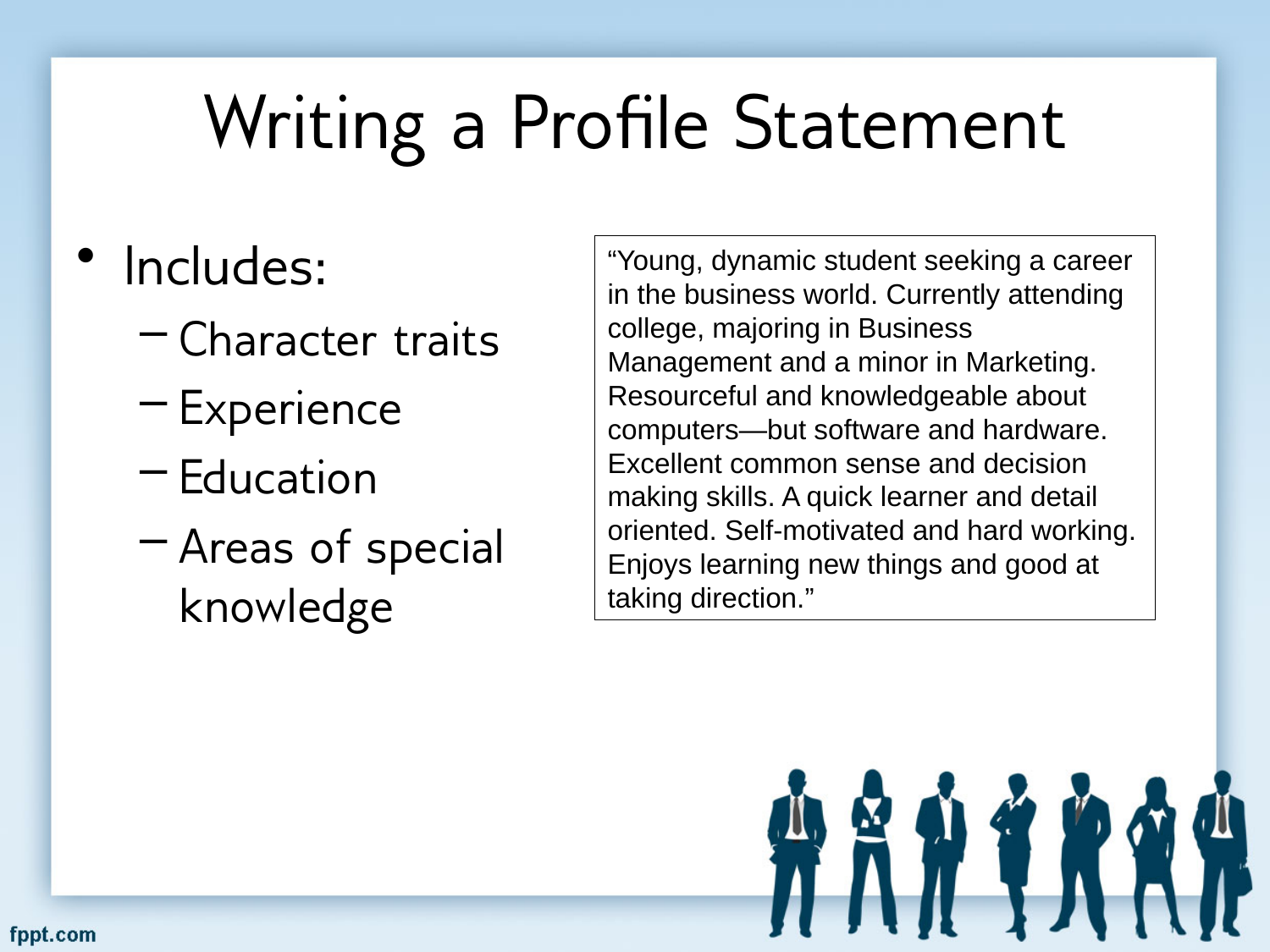

# Writing a Profile Statement
Includes:
Character traits
Experience
Education
Areas of special knowledge
“Young, dynamic student seeking a career in the business world. Currently attending college, majoring in Business Management and a minor in Marketing. Resourceful and knowledgeable about computers—but software and hardware. Excellent common sense and decision making skills. A quick learner and detail oriented. Self-motivated and hard working. Enjoys learning new things and good at taking direction.”